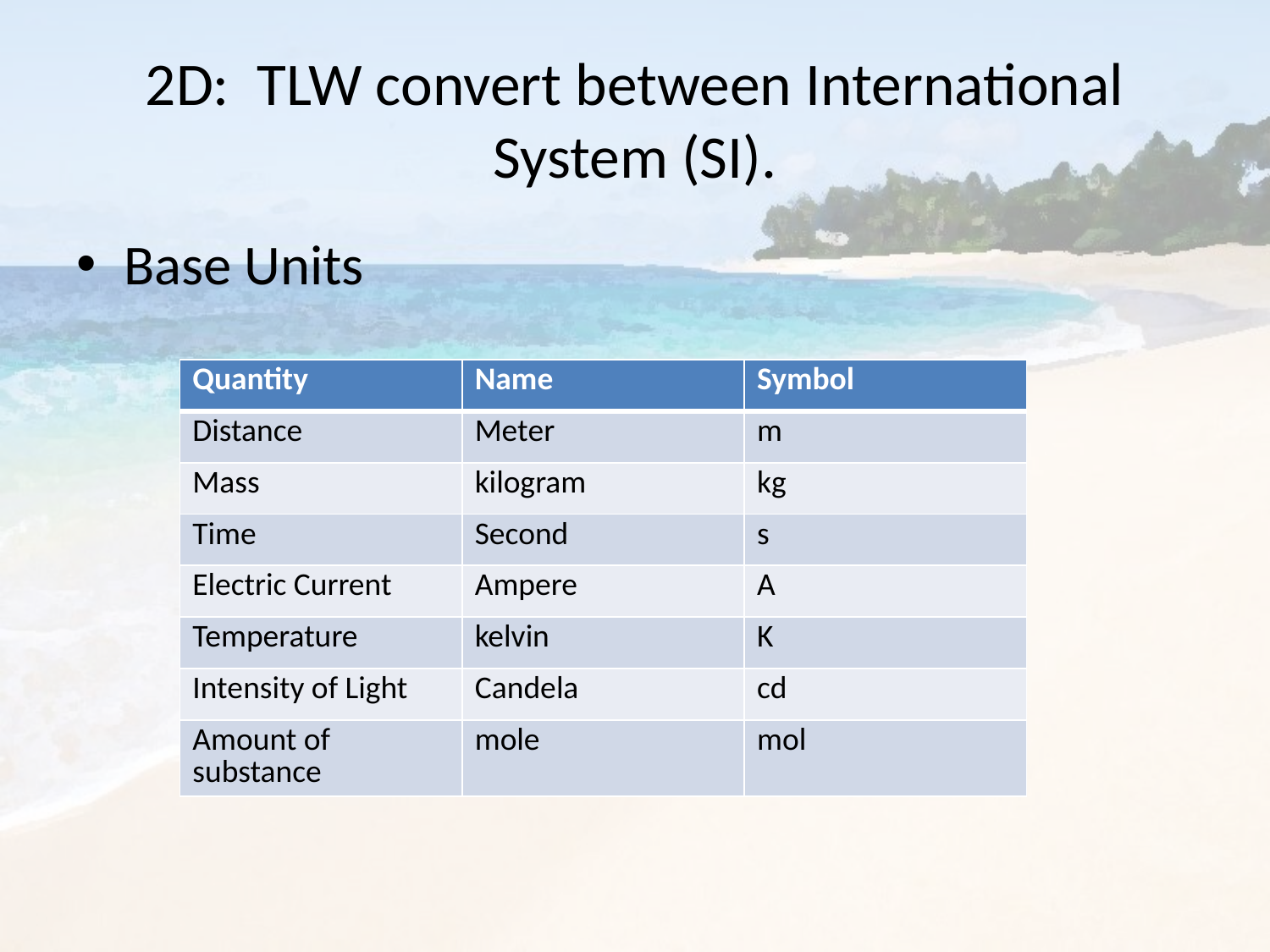

# 2D:  TLW convert between International System (SI).
Base Units
| Quantity | Name | Symbol |
| --- | --- | --- |
| Distance | Meter | m |
| Mass | kilogram | kg |
| Time | Second | s |
| Electric Current | Ampere | A |
| Temperature | kelvin | K |
| Intensity of Light | Candela | cd |
| Amount of substance | mole | mol |